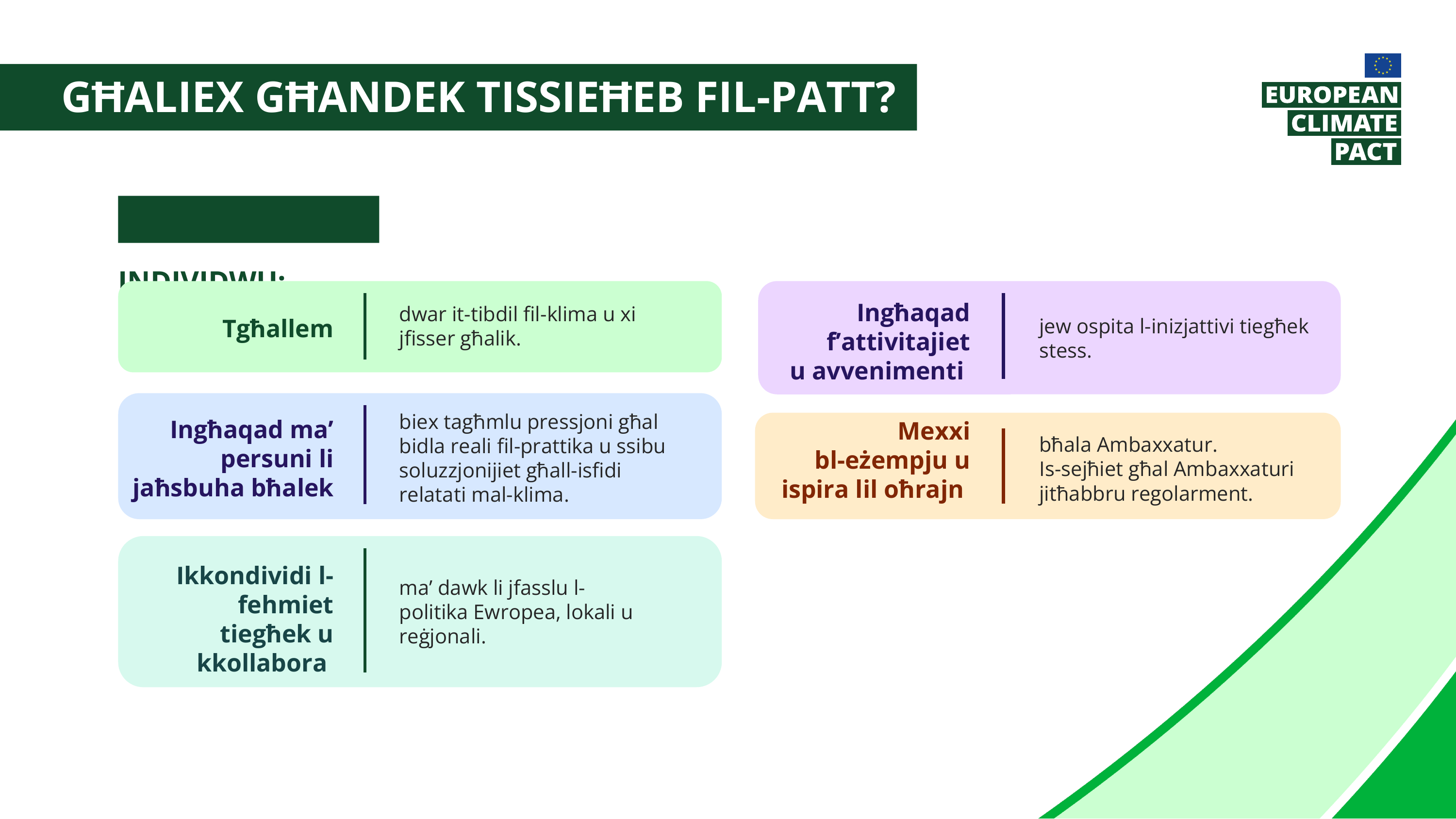

Għaliex għandek tissieħeb fil-Patt?
Bħala individwu:

Ingħaqad f’attivitajiet
u avvenimenti
dwar it-tibdil fil-klima u xi jfisser għalik.
Tgħallem
jew ospita l-inizjattivi tiegħek stess.

biex tagħmlu pressjoni għal bidla reali fil-prattika u ssibu soluzzjonijiet għall-isfidi relatati mal-klima.
Ingħaqad ma’
persuni li jaħsbuha bħalek
Mexxi
bl-eżempju u ispira lil oħrajn

bħala Ambaxxatur.
Is-sejħiet għal Ambaxxaturi jitħabbru regolarment.

Ikkondividi l-fehmiet tiegħek u kkollabora
ma’ dawk li jfasslu l-politika Ewropea, lokali u reġjonali.